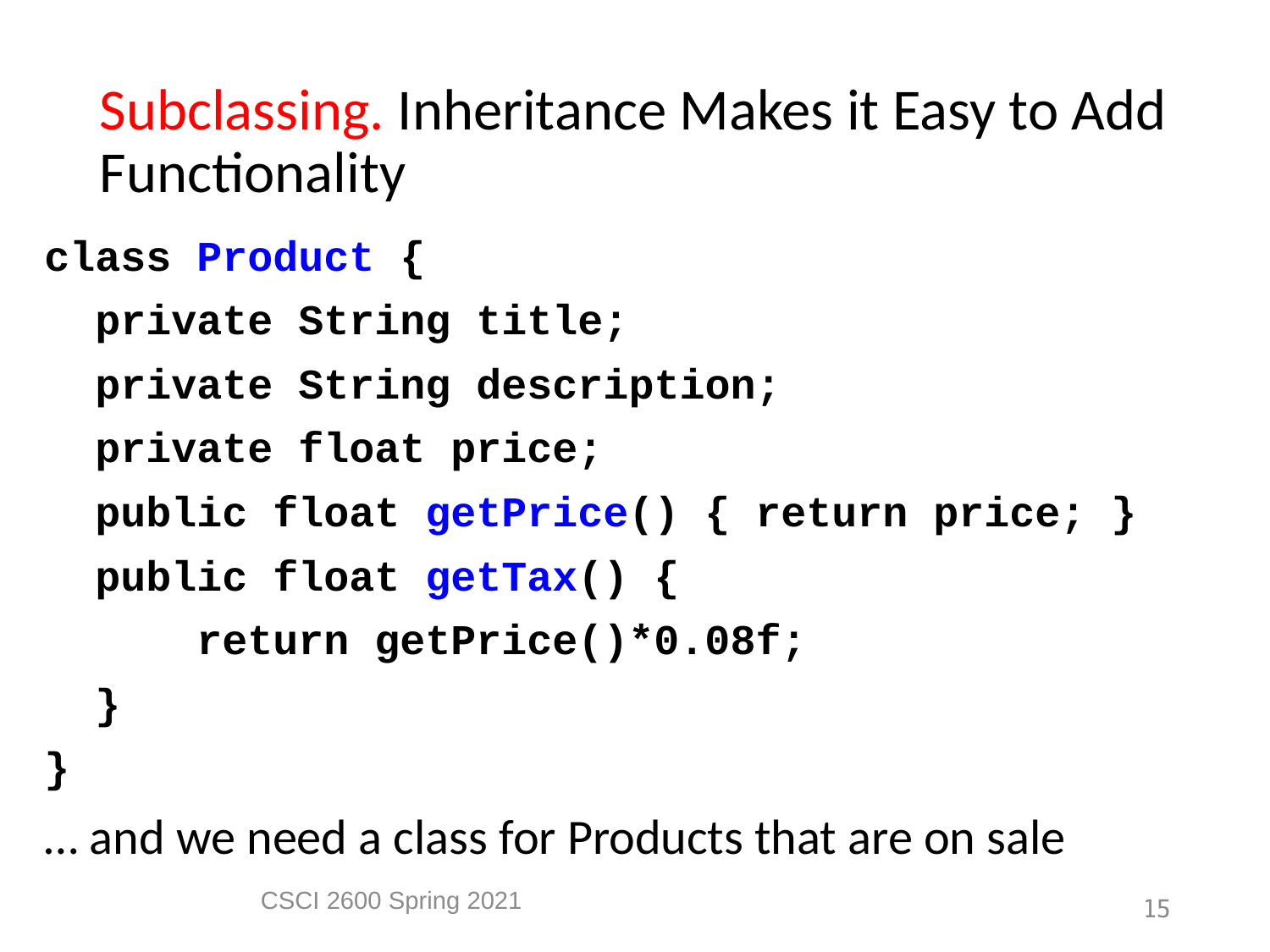

Subclassing. Inheritance Makes it Easy to Add Functionality
class Product {
  private String title;
  private String description;
  private float price;
  public float getPrice() { return price; }
  public float getTax() {
	 return getPrice()*0.08f;
  }
}
… and we need a class for Products that are on sale
CSCI 2600 Spring 2021
15